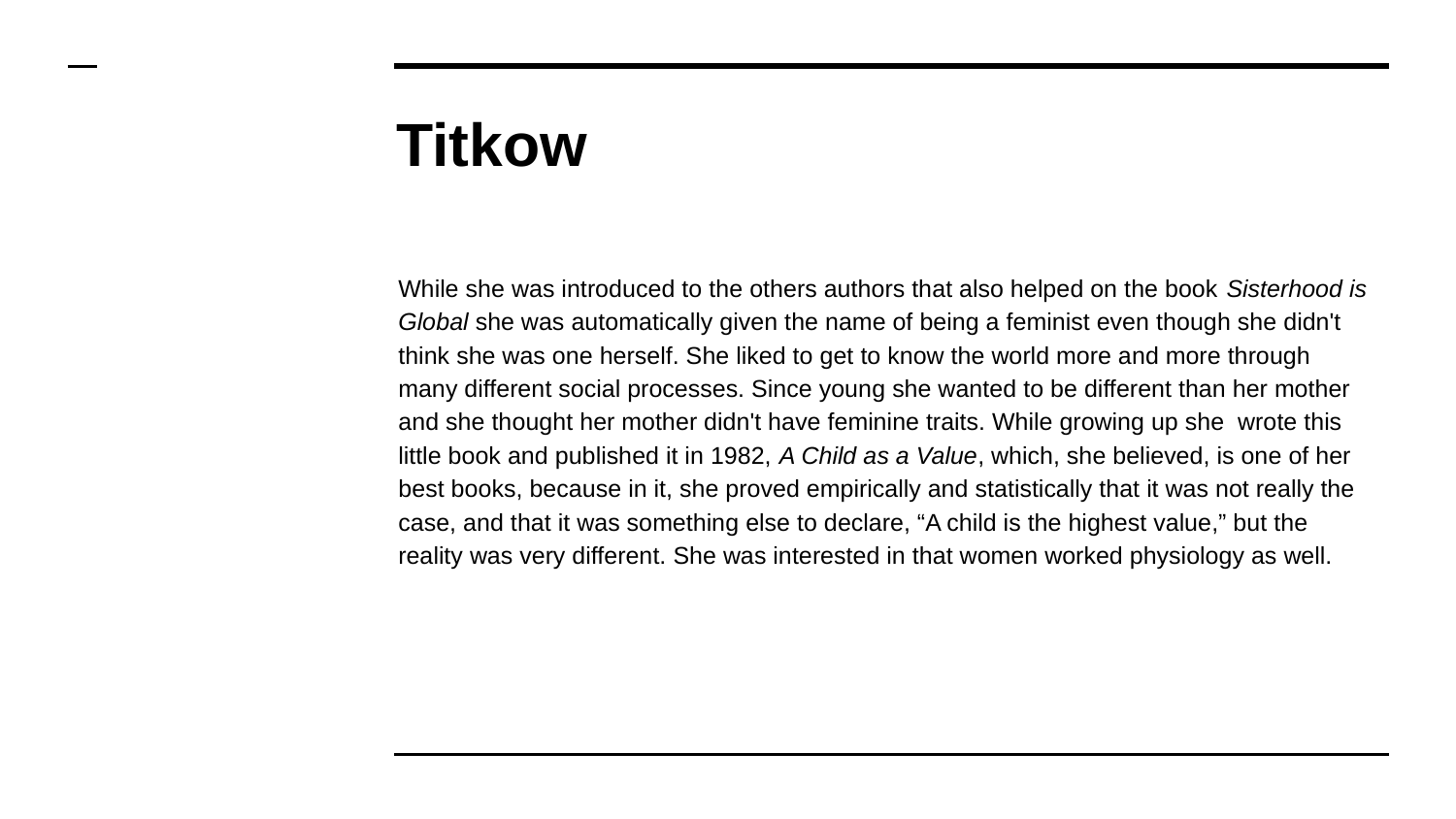

# Titkow
While she was introduced to the others authors that also helped on the book Sisterhood is Global she was automatically given the name of being a feminist even though she didn't think she was one herself. She liked to get to know the world more and more through many different social processes. Since young she wanted to be different than her mother and she thought her mother didn't have feminine traits. While growing up she  wrote this little book and published it in 1982, A Child as a Value, which, she believed, is one of her best books, because in it, she proved empirically and statistically that it was not really the case, and that it was something else to declare, “A child is the highest value,” but the reality was very different. She was interested in that women worked physiology as well.